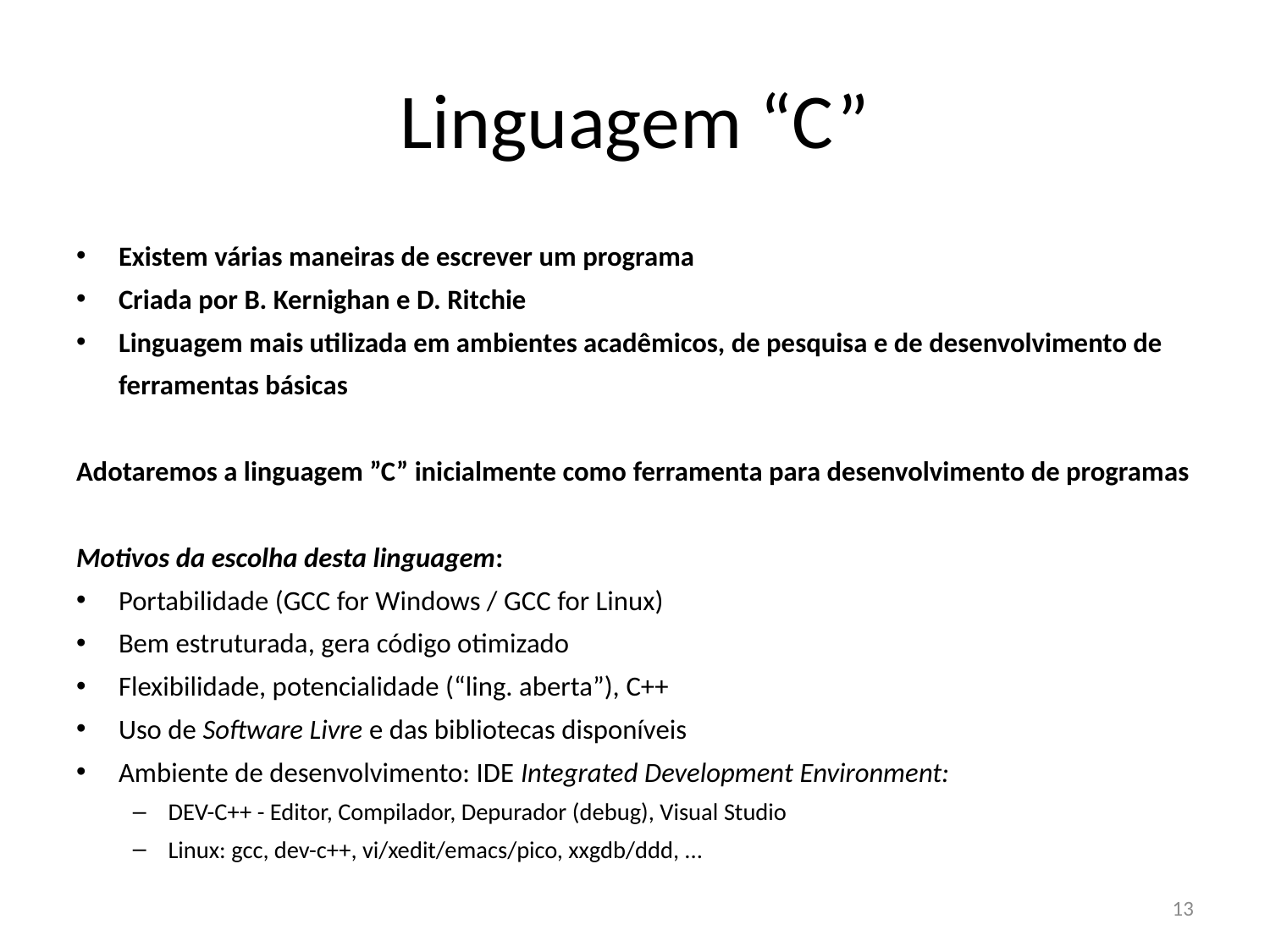

# Linguagem “C”
Existem várias maneiras de escrever um programa
Criada por B. Kernighan e D. Ritchie
Linguagem mais utilizada em ambientes acadêmicos, de pesquisa e de desenvolvimento de ferramentas básicas

Adotaremos a linguagem ”C” inicialmente como ferramenta para desenvolvimento de programas

Motivos da escolha desta linguagem:
Portabilidade (GCC for Windows / GCC for Linux)
Bem estruturada, gera código otimizado
Flexibilidade, potencialidade (“ling. aberta”), C++
Uso de Software Livre e das bibliotecas disponíveis
Ambiente de desenvolvimento: IDE Integrated Development Environment:
DEV-C++ - Editor, Compilador, Depurador (debug), Visual Studio
Linux: gcc, dev-c++, vi/xedit/emacs/pico, xxgdb/ddd, ...
13